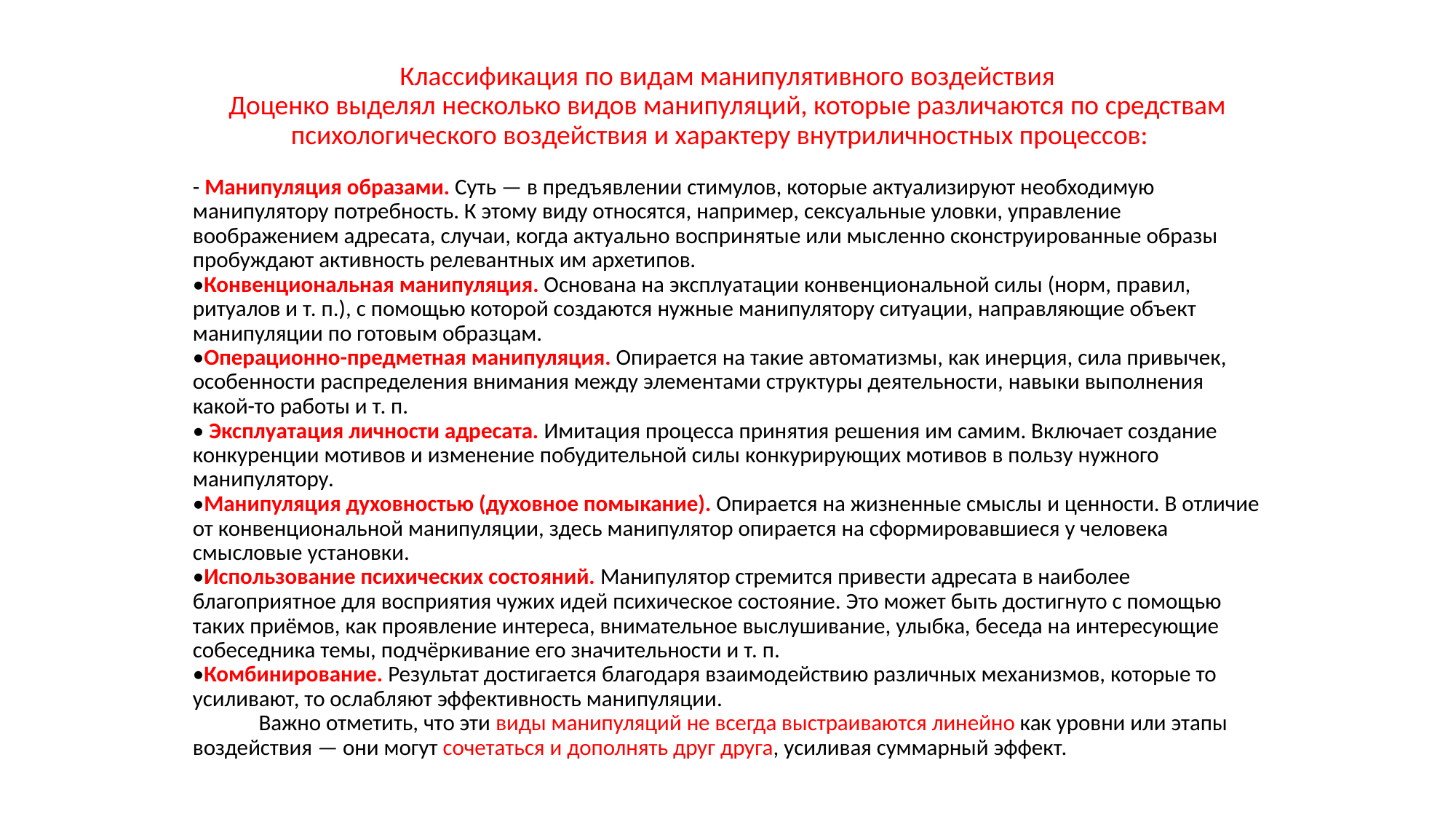

# Классификация по видам манипулятивного воздействия Доценко выделял несколько видов манипуляций, которые различаются по средствам психологического воздействия и характеру внутриличностных процессов:
- Манипуляция образами. Суть — в предъявлении стимулов, которые актуализируют необходимую манипулятору потребность. К этому виду относятся, например, сексуальные уловки, управление воображением адресата, случаи, когда актуально воспринятые или мысленно сконструированные образы пробуждают активность релевантных им архетипов.
•Конвенциональная манипуляция. Основана на эксплуатации конвенциональной силы (норм, правил, ритуалов и т. п.), с помощью которой создаются нужные манипулятору ситуации, направляющие объект манипуляции по готовым образцам.
•Операционно-предметная манипуляция. Опирается на такие автоматизмы, как инерция, сила привычек, особенности распределения внимания между элементами структуры деятельности, навыки выполнения какой-то работы и т. п.
• Эксплуатация личности адресата. Имитация процесса принятия решения им самим. Включает создание конкуренции мотивов и изменение побудительной силы конкурирующих мотивов в пользу нужного манипулятору.
•Манипуляция духовностью (духовное помыкание). Опирается на жизненные смыслы и ценности. В отличие от конвенциональной манипуляции, здесь манипулятор опирается на сформировавшиеся у человека смысловые установки.
•Использование психических состояний. Манипулятор стремится привести адресата в наиболее благоприятное для восприятия чужих идей психическое состояние. Это может быть достигнуто с помощью таких приёмов, как проявление интереса, внимательное выслушивание, улыбка, беседа на интересующие собеседника темы, подчёркивание его значительности и т. п.
•Комбинирование. Результат достигается благодаря взаимодействию различных механизмов, которые то усиливают, то ослабляют эффективность манипуляции.
             Важно отметить, что эти виды манипуляций не всегда выстраиваются линейно как уровни или этапы воздействия — они могут сочетаться и дополнять друг друга, усиливая суммарный эффект.